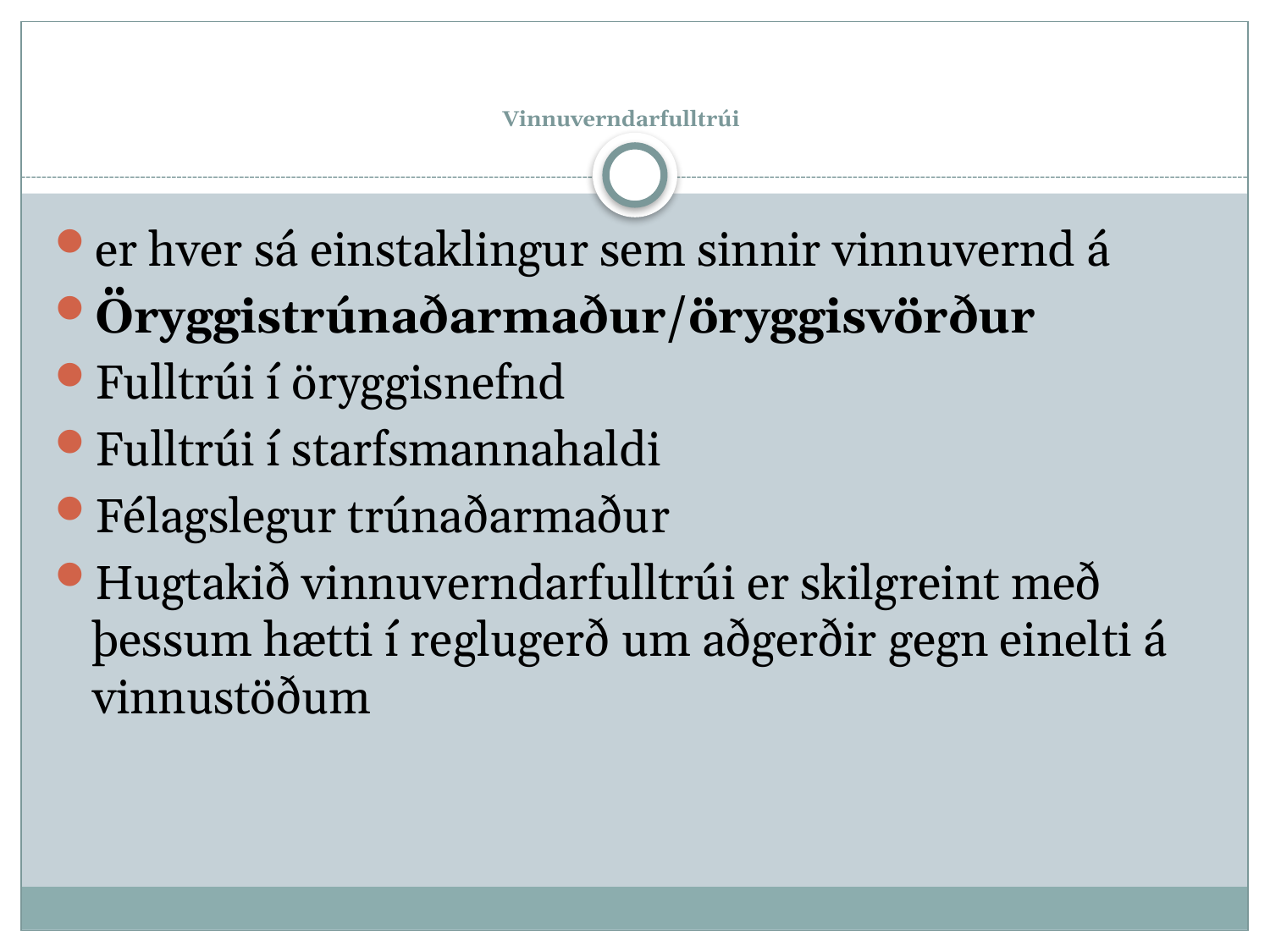

# Vinnuverndarfulltrúi
er hver sá einstaklingur sem sinnir vinnuvernd á
Öryggistrúnaðarmaður/öryggisvörður
Fulltrúi í öryggisnefnd
Fulltrúi í starfsmannahaldi
Félagslegur trúnaðarmaður
Hugtakið vinnuverndarfulltrúi er skilgreint með þessum hætti í reglugerð um aðgerðir gegn einelti á vinnustöðum